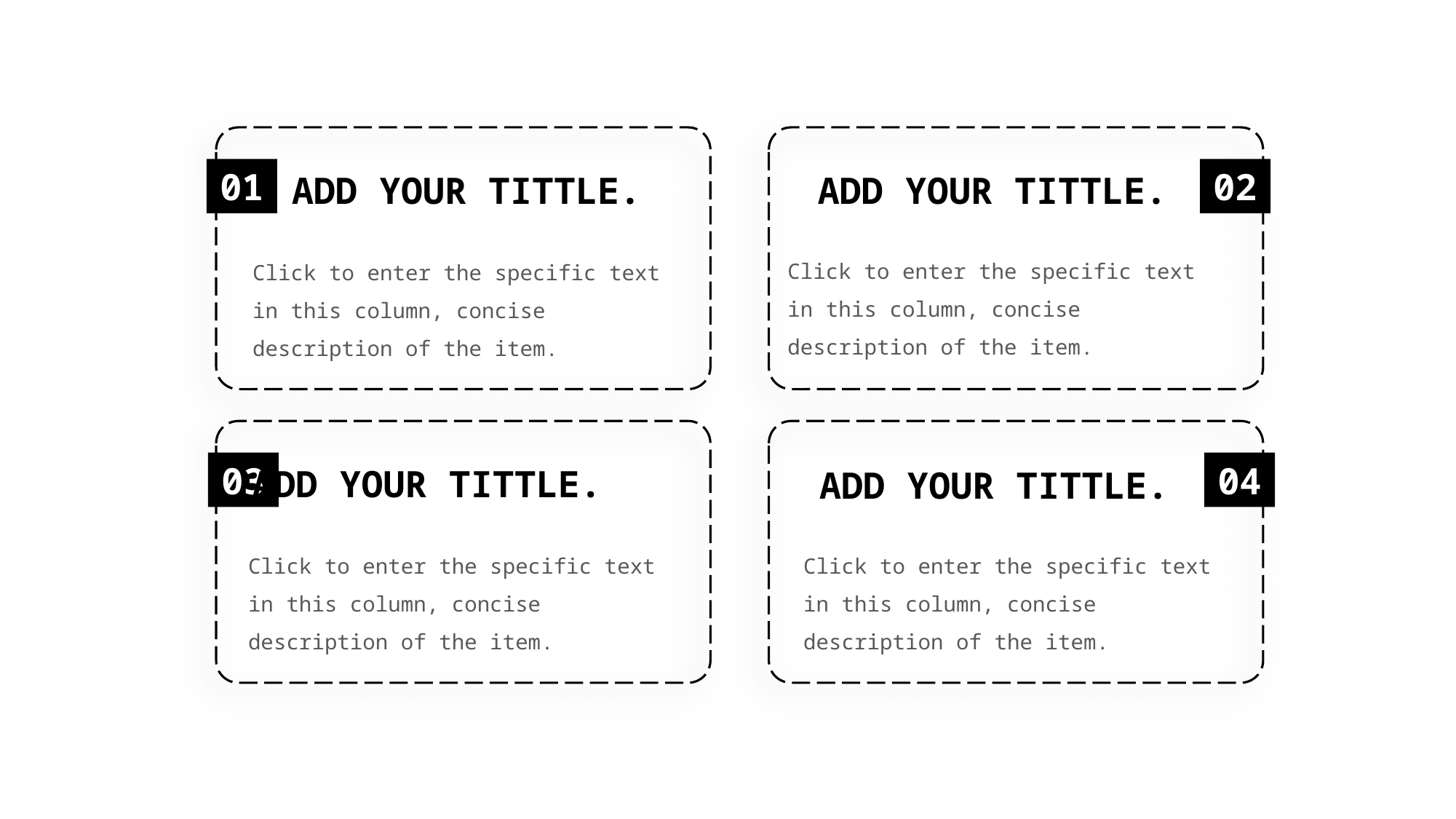

01
02

ADD YOUR TITTLE.
ADD YOUR TITTLE.

Click to enter the specific text in this column, concise description of the item.
Click to enter the specific text in this column, concise description of the item.

03
04
ADD YOUR TITTLE.

ADD YOUR TITTLE.
Click to enter the specific text in this column, concise description of the item.
Click to enter the specific text in this column, concise description of the item.